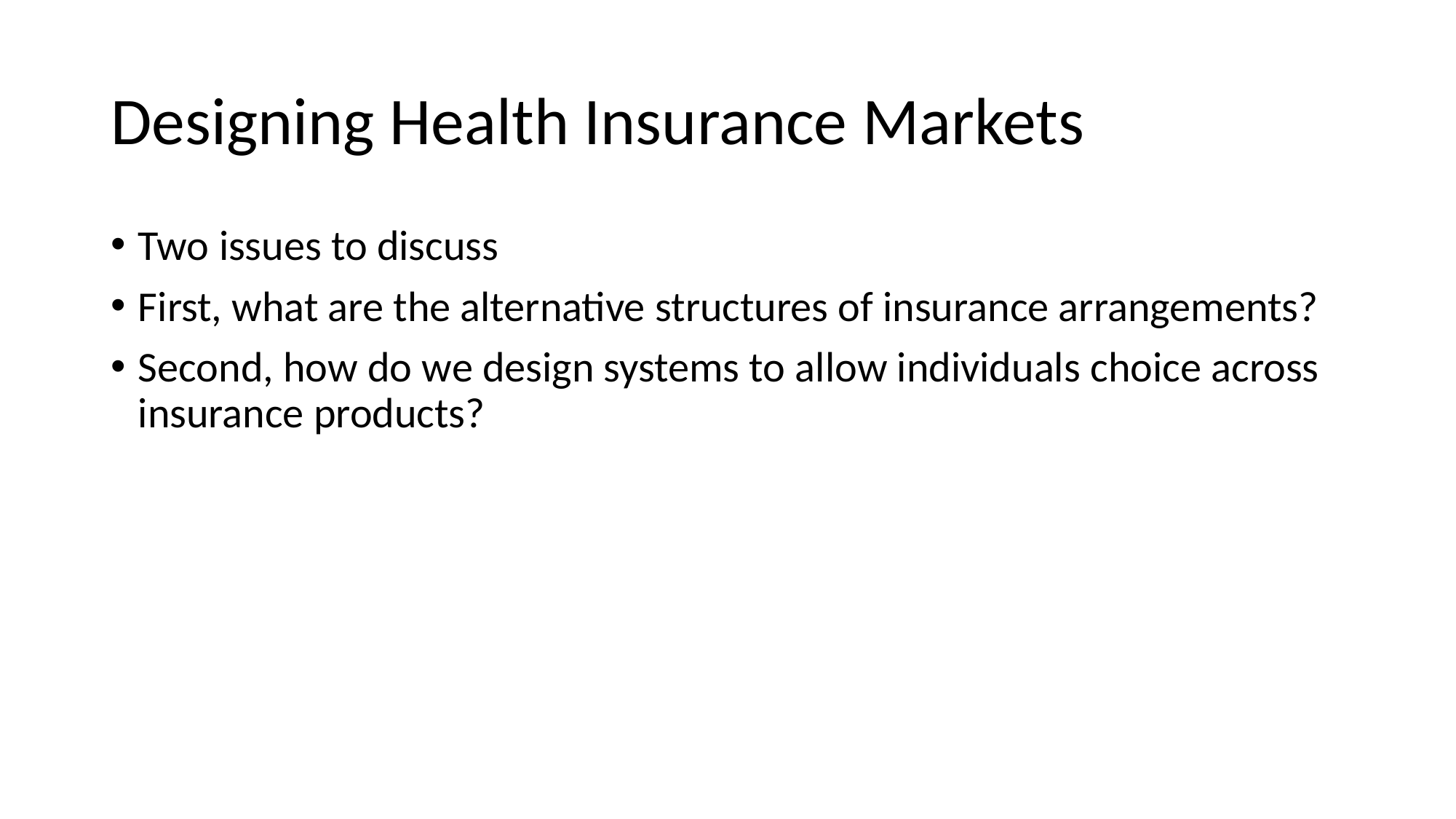

# Designing Health Insurance Markets
Two issues to discuss
First, what are the alternative structures of insurance arrangements?
Second, how do we design systems to allow individuals choice across insurance products?